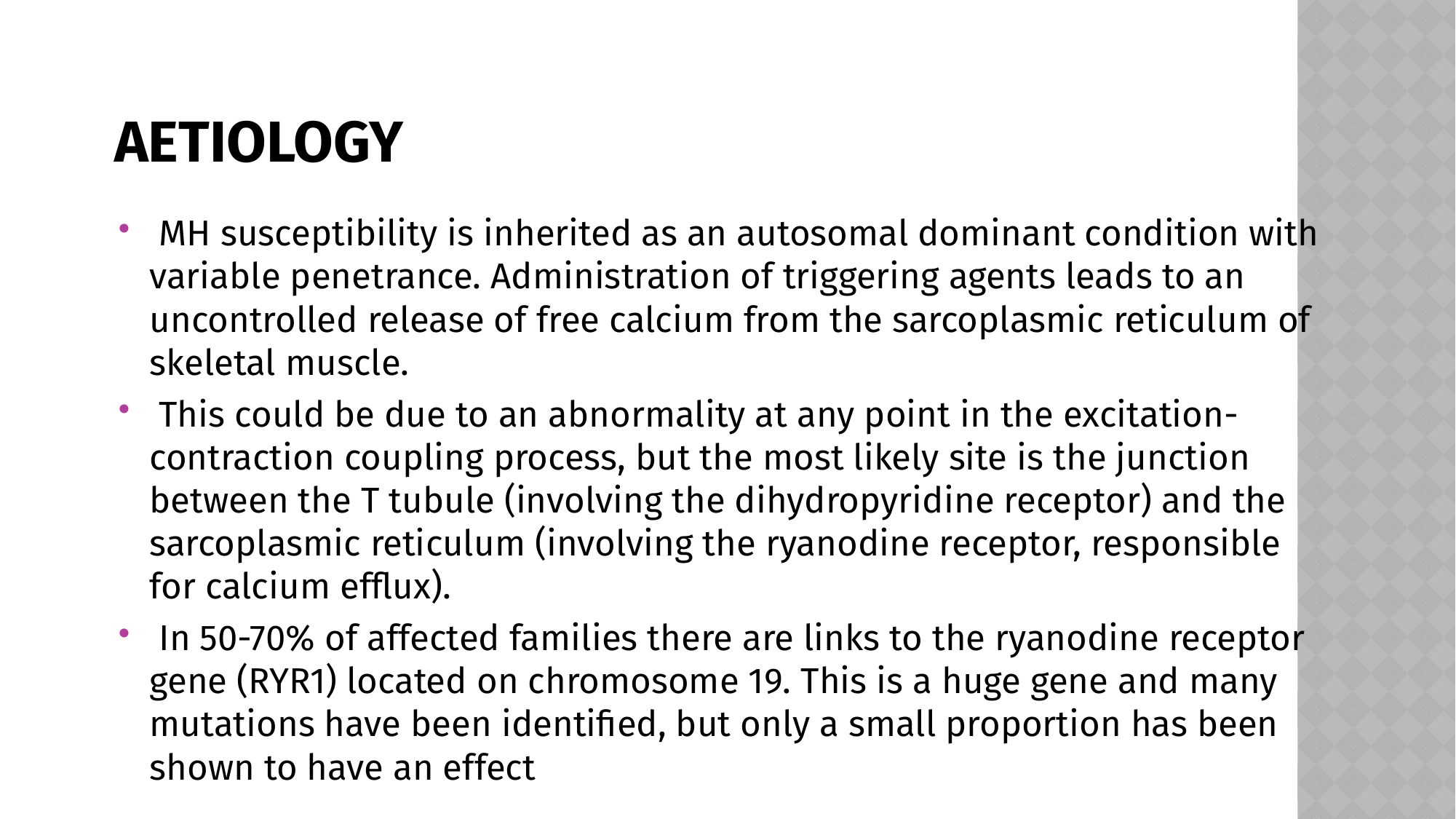

# AETIOLOGY
 MH susceptibility is inherited as an autosomal dominant condition with variable penetrance. Administration of triggering agents leads to an uncontrolled release of free calcium from the sarcoplasmic reticulum of skeletal muscle.
 This could be due to an abnormality at any point in the excitation-contraction coupling process, but the most likely site is the junction between the T tubule (involving the dihydropyridine receptor) and the sarcoplasmic reticulum (involving the ryanodine receptor, responsible for calcium efflux).
 In 50-70% of affected families there are links to the ryanodine receptor gene (RYR1) located on chromosome 19. This is a huge gene and many mutations have been identified, but only a small proportion has been shown to have an effect